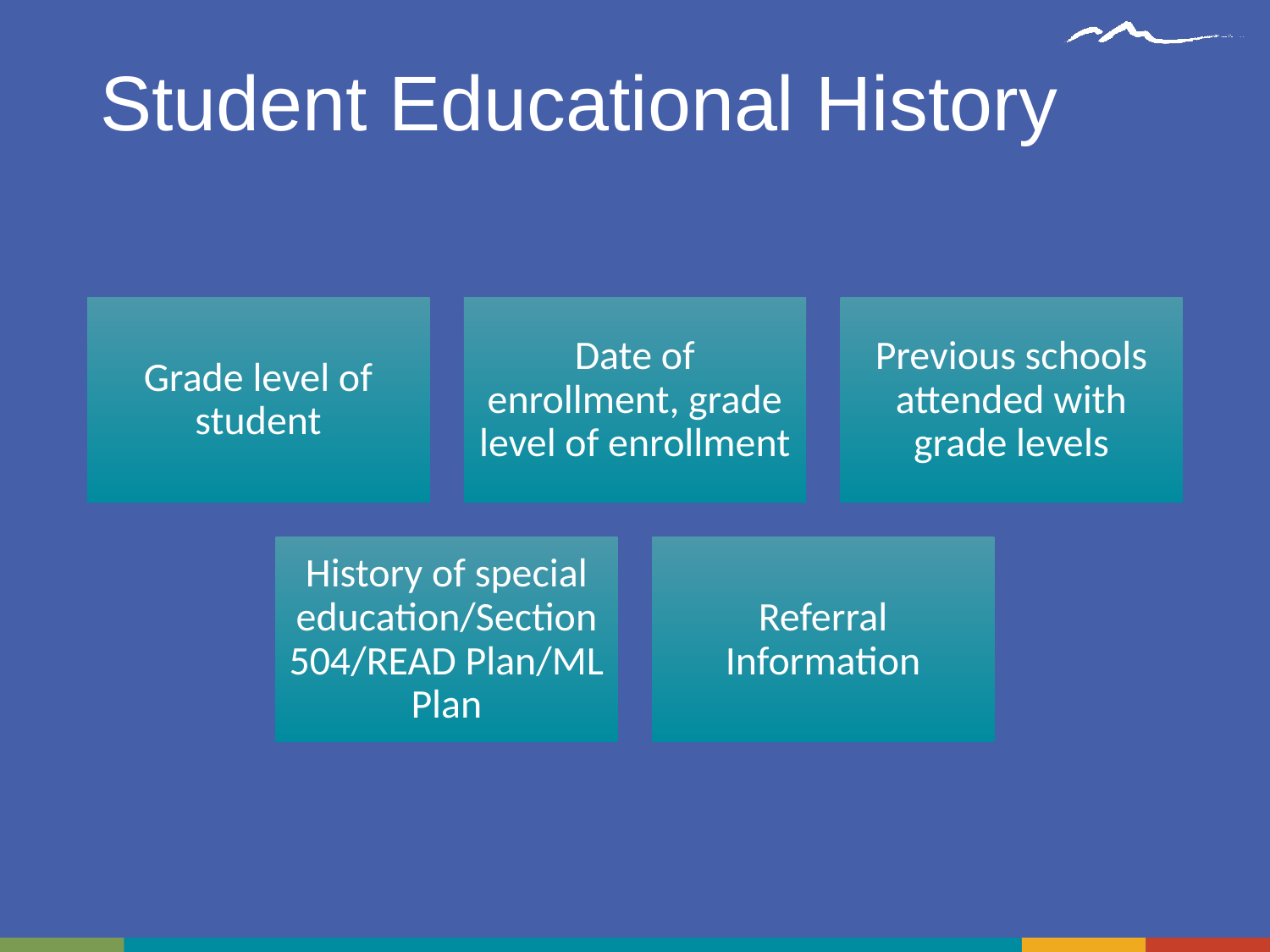

# Student Educational History
Grade level of student
Date of enrollment, grade level of enrollment
Previous schools attended with grade levels
History of special education/Section 504/READ Plan/ML Plan
Referral Information